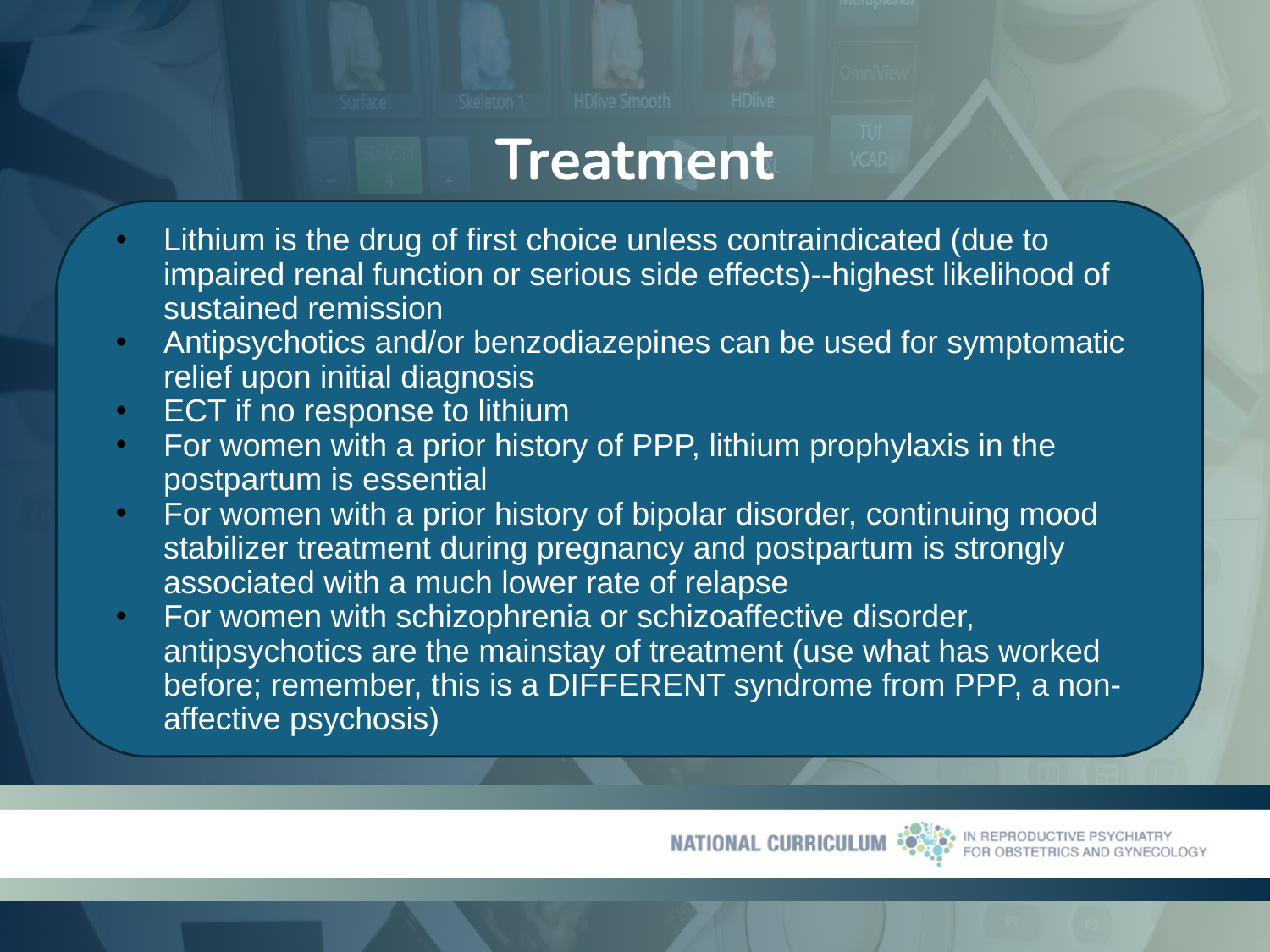

# Treatment

Lithium is the drug of first choice unless contraindicated (due to impaired renal function or serious side effects)--highest likelihood of sustained remission
Antipsychotics and/or benzodiazepines can be used for symptomatic relief upon initial diagnosis
ECT if no response to lithium
For women with a prior history of PPP, lithium prophylaxis in the postpartum is essential
For women with a prior history of bipolar disorder, continuing mood stabilizer treatment during pregnancy and postpartum is strongly associated with a much lower rate of relapse
For women with schizophrenia or schizoaffective disorder, antipsychotics are the mainstay of treatment (use what has worked before; remember, this is a DIFFERENT syndrome from PPP, a non-affective psychosis)